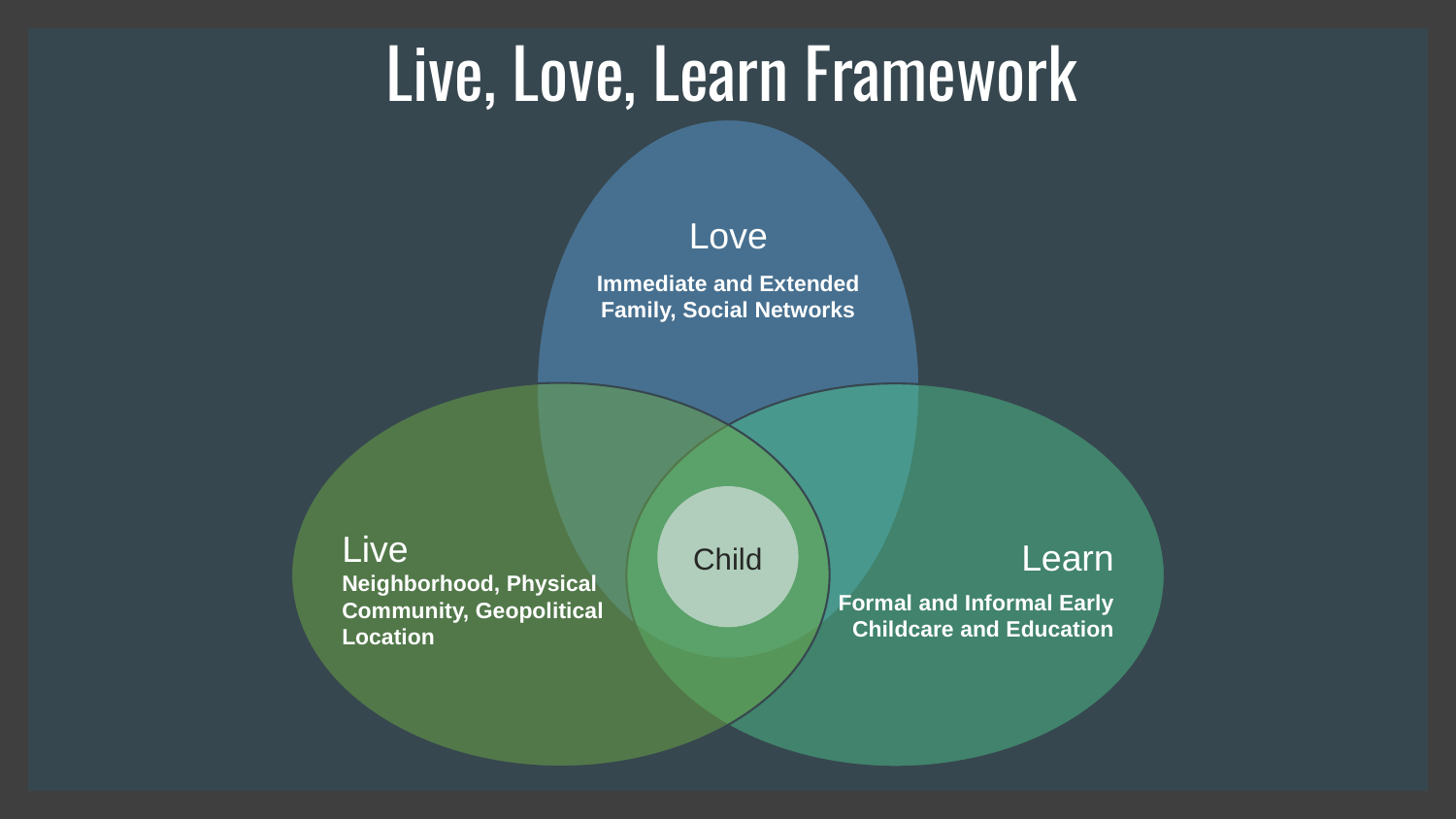

# Live, Love, Learn Framework

Love
Immediate and Extended Family, Social Networks

Live
Neighborhood, Physical Community, Geopolitical Location
	Learn
Formal and Informal Early Childcare and Education
Child